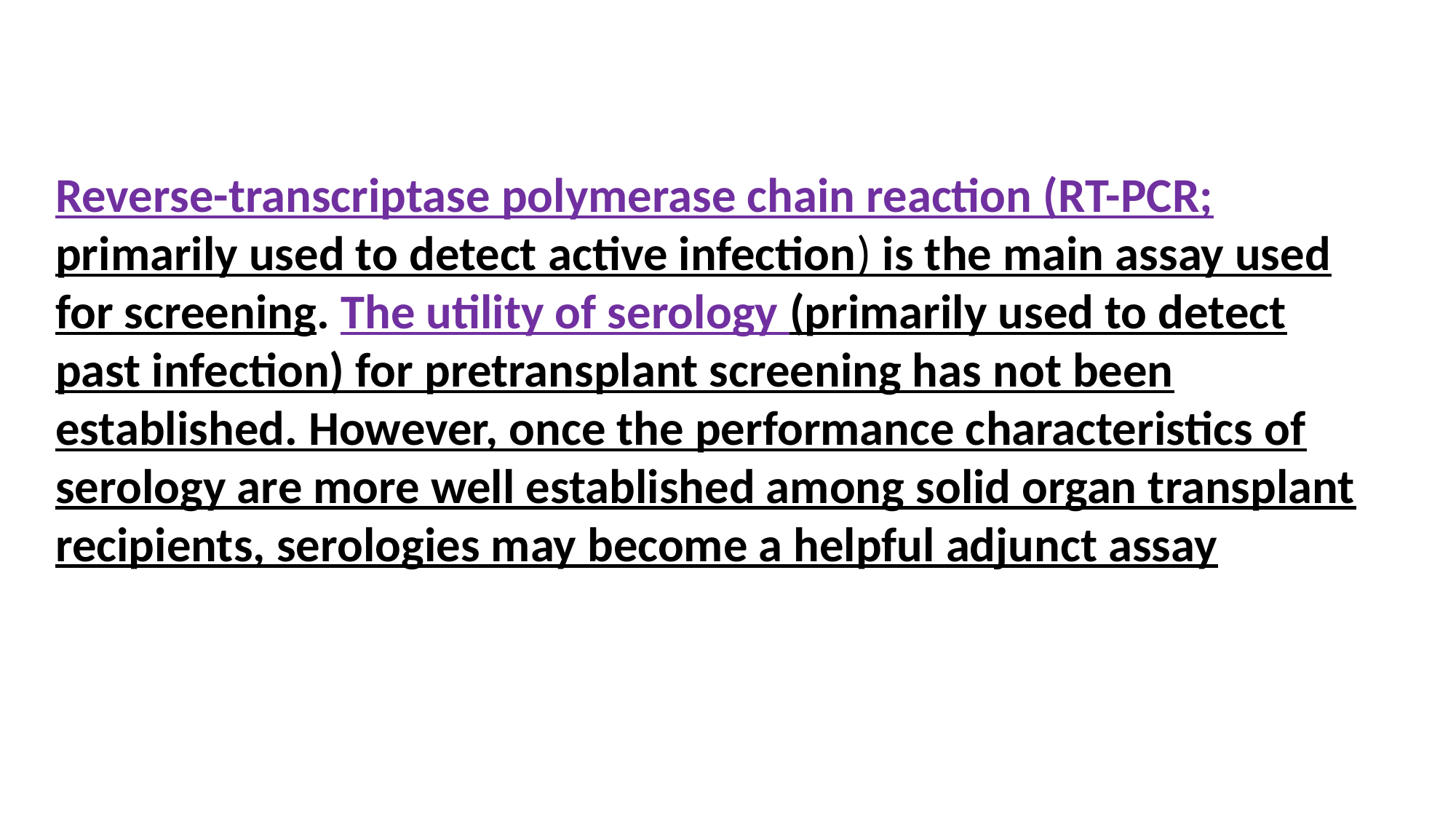

#
Reverse-transcriptase polymerase chain reaction (RT-PCR; primarily used to detect active infection) is the main assay used for screening. The utility of serology (primarily used to detect past infection) for pretransplant screening has not been established. However, once the performance characteristics of serology are more well established among solid organ transplant recipients, serologies may become a helpful adjunct assay